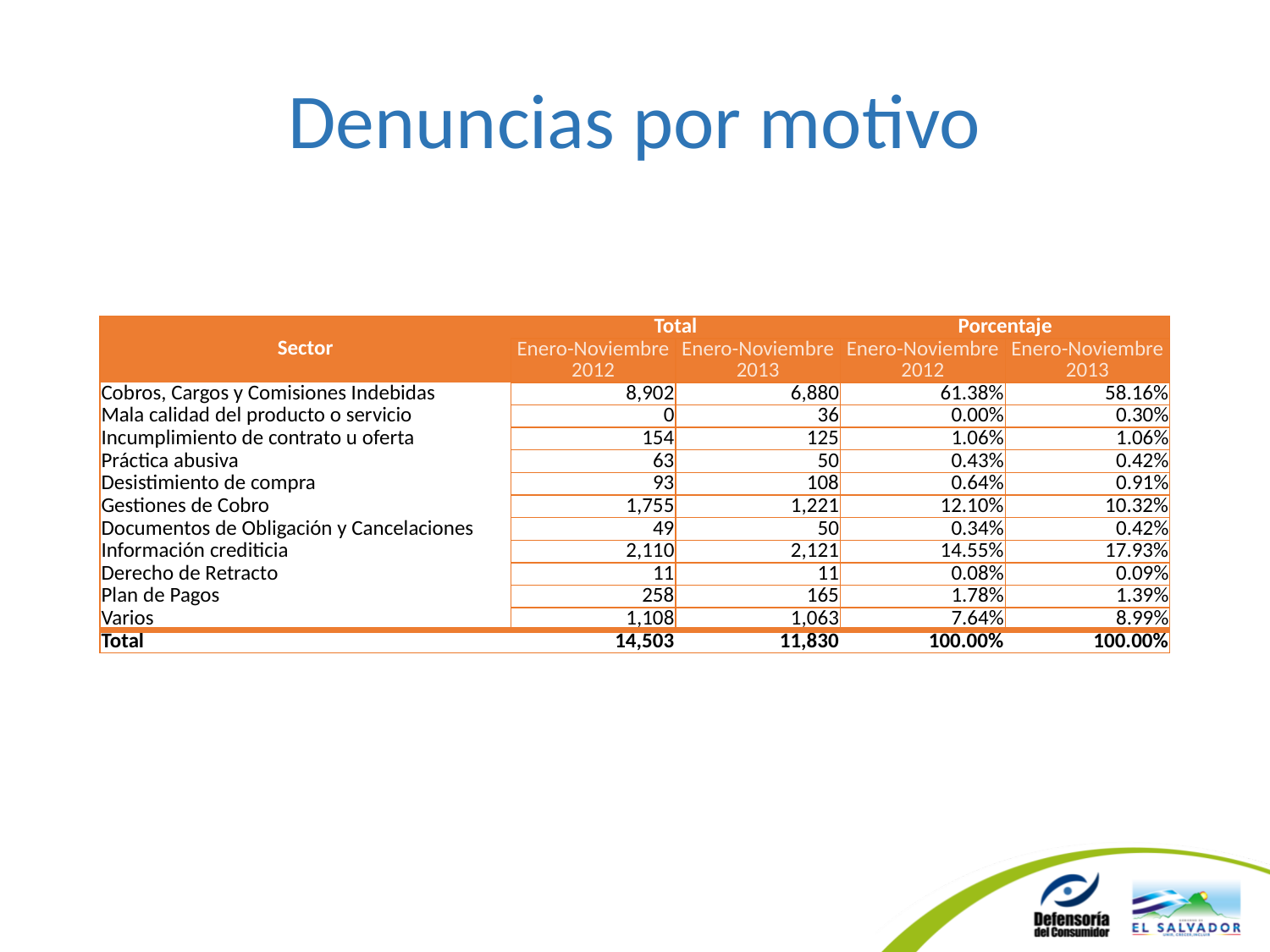

# Denuncias por motivo
| Sector | Total |  | Porcentaje |  |
| --- | --- | --- | --- | --- |
|  | Enero-Noviembre 2012 | Enero-Noviembre 2013 | Enero-Noviembre 2012 | Enero-Noviembre 2013 |
| Cobros, Cargos y Comisiones Indebidas | 8,902 | 6,880 | 61.38% | 58.16% |
| Mala calidad del producto o servicio | 0 | 36 | 0.00% | 0.30% |
| Incumplimiento de contrato u oferta | 154 | 125 | 1.06% | 1.06% |
| Práctica abusiva | 63 | 50 | 0.43% | 0.42% |
| Desistimiento de compra | 93 | 108 | 0.64% | 0.91% |
| Gestiones de Cobro | 1,755 | 1,221 | 12.10% | 10.32% |
| Documentos de Obligación y Cancelaciones | 49 | 50 | 0.34% | 0.42% |
| Información crediticia | 2,110 | 2,121 | 14.55% | 17.93% |
| Derecho de Retracto | 11 | 11 | 0.08% | 0.09% |
| Plan de Pagos | 258 | 165 | 1.78% | 1.39% |
| Varios | 1,108 | 1,063 | 7.64% | 8.99% |
| Total | 14,503 | 11,830 | 100.00% | 100.00% |